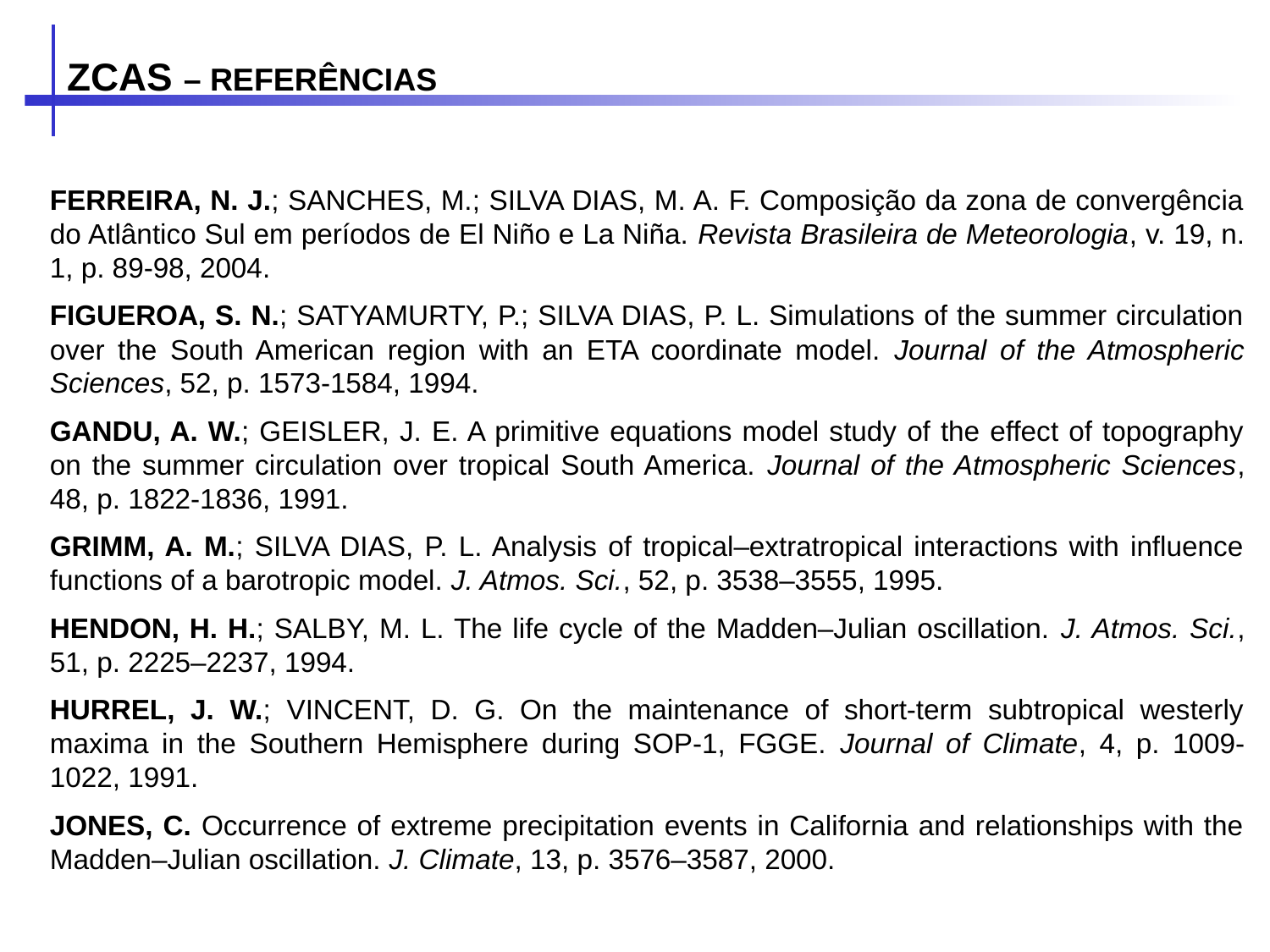

ZCAS – REFERÊNCIAS
FERREIRA, N. J.; SANCHES, M.; SILVA DIAS, M. A. F. Composição da zona de convergência do Atlântico Sul em períodos de El Niño e La Niña. Revista Brasileira de Meteorologia, v. 19, n. 1, p. 89-98, 2004.
FIGUEROA, S. N.; SATYAMURTY, P.; SILVA DIAS, P. L. Simulations of the summer circulation over the South American region with an ETA coordinate model. Journal of the Atmospheric Sciences, 52, p. 1573-1584, 1994.
GANDU, A. W.; GEISLER, J. E. A primitive equations model study of the effect of topography on the summer circulation over tropical South America. Journal of the Atmospheric Sciences, 48, p. 1822-1836, 1991.
GRIMM, A. M.; SILVA DIAS, P. L. Analysis of tropical–extratropical interactions with influence functions of a barotropic model. J. Atmos. Sci., 52, p. 3538–3555, 1995.
HENDON, H. H.; SALBY, M. L. The life cycle of the Madden–Julian oscillation. J. Atmos. Sci., 51, p. 2225–2237, 1994.
HURREL, J. W.; VINCENT, D. G. On the maintenance of short-term subtropical westerly maxima in the Southern Hemisphere during SOP-1, FGGE. Journal of Climate, 4, p. 1009-1022, 1991.
JONES, C. Occurrence of extreme precipitation events in California and relationships with the Madden–Julian oscillation. J. Climate, 13, p. 3576–3587, 2000.